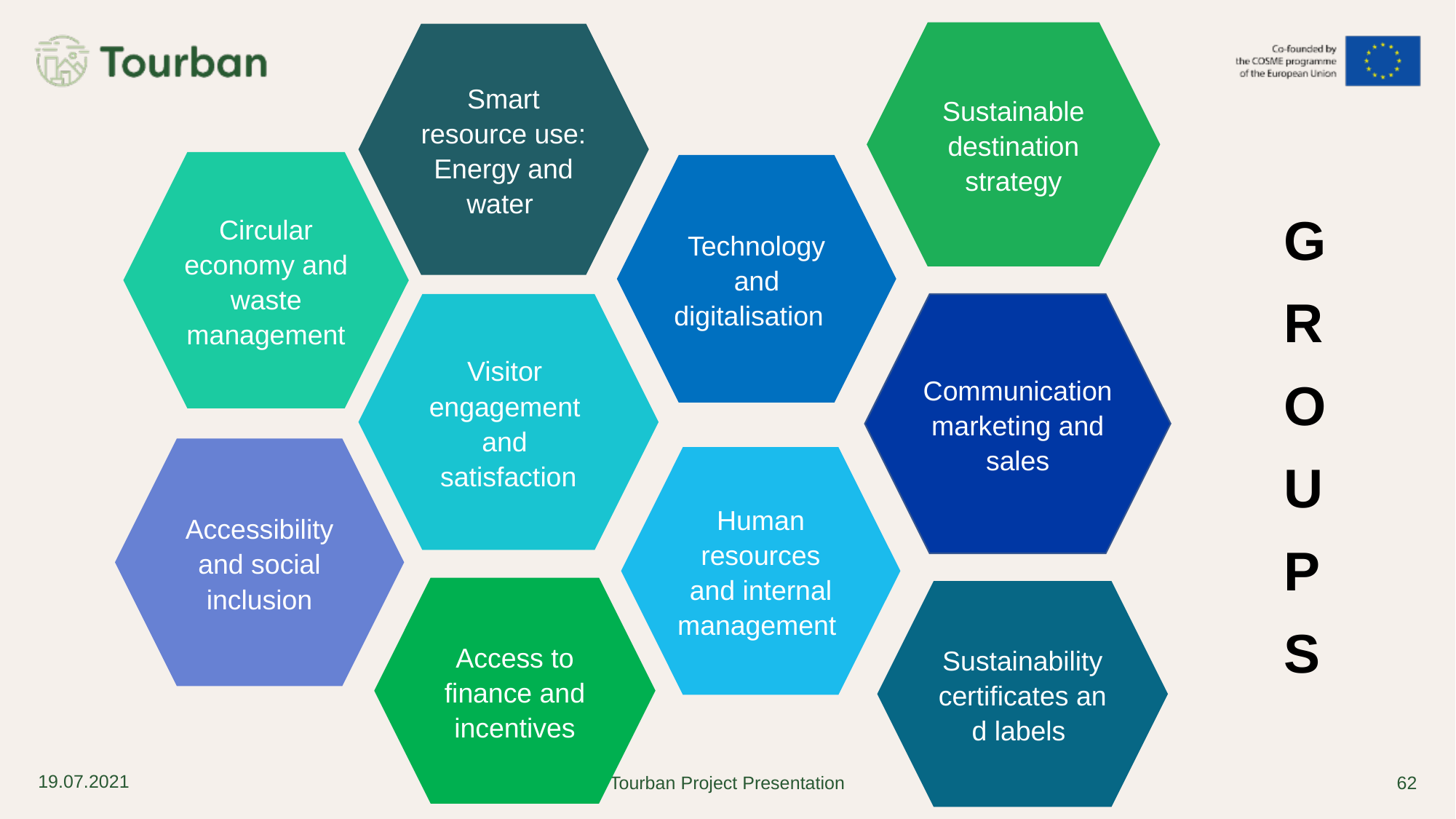

Sustainable destination strategy
Smart resource use: Energy and water
Circular economy and waste management
Technology and digitalisation
G
R
O
U
P
S

Visitor 
engagement 
and 
satisfaction
Communicationmarketing and sales
Accessibility and social inclusion
Human resources and internal management
Access to finance and incentives
Sustainability certificates and labels
62